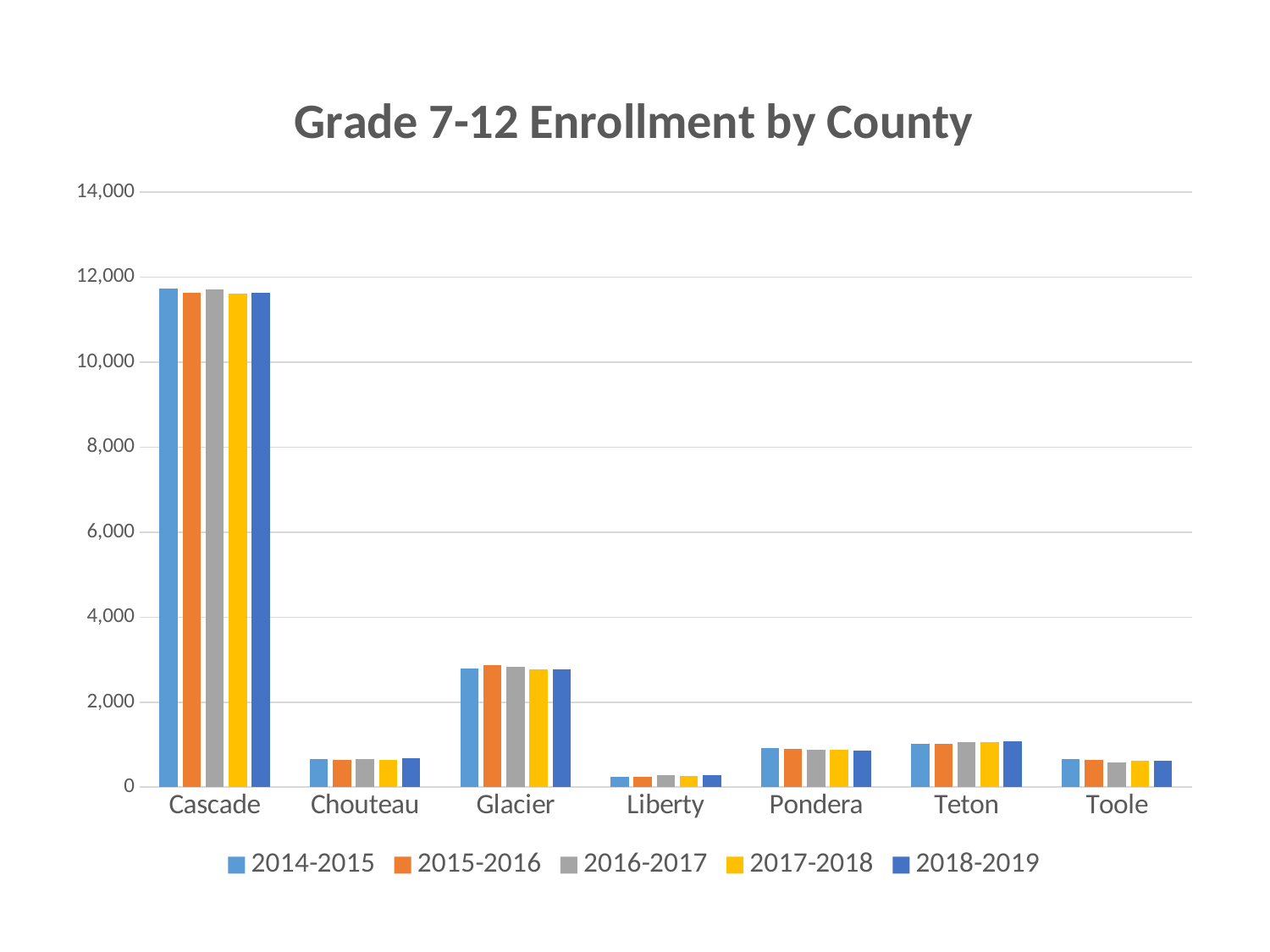

### Chart: Grade 7-12 Enrollment by County

| Category | 2014-2015 | 2015-2016 | 2016-2017 | 2017-2018 | 2018-2019 |
|---|---|---|---|---|---|
| Cascade | 11736.0 | 11641.0 | 11713.0 | 11617.0 | 11631.0 |
| Chouteau | 667.0 | 640.0 | 656.0 | 637.0 | 676.0 |
| Glacier | 2783.0 | 2876.0 | 2822.0 | 2777.0 | 2779.0 |
| Liberty | 250.0 | 249.0 | 273.0 | 271.0 | 285.0 |
| Pondera | 913.0 | 904.0 | 886.0 | 886.0 | 854.0 |
| Teton | 1026.0 | 1023.0 | 1058.0 | 1066.0 | 1071.0 |
| Toole | 654.0 | 632.0 | 588.0 | 612.0 | 613.0 |